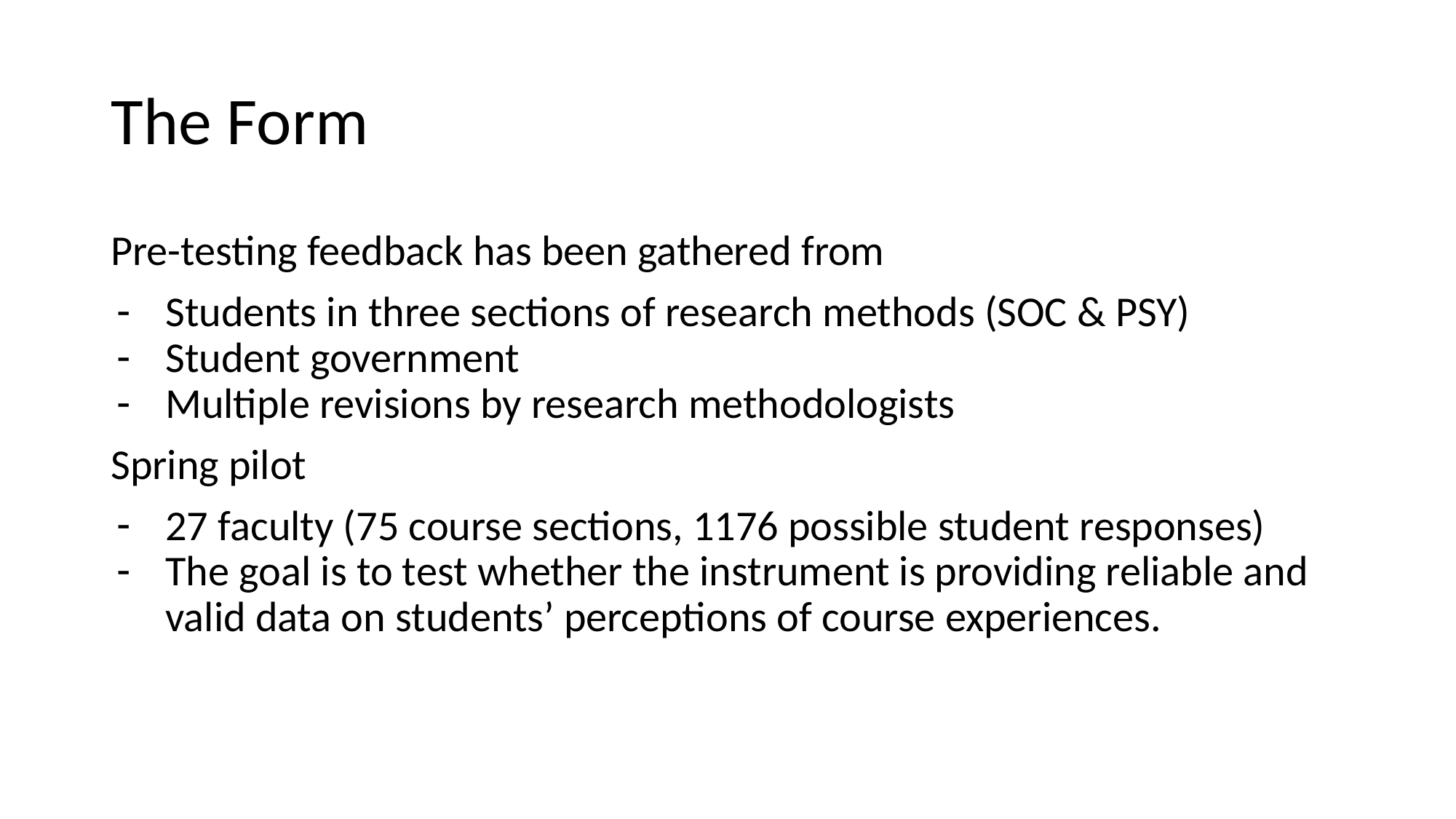

# The Form
Pre-testing feedback has been gathered from
Students in three sections of research methods (SOC & PSY)
Student government
Multiple revisions by research methodologists
Spring pilot
27 faculty (75 course sections, 1176 possible student responses)
The goal is to test whether the instrument is providing reliable and valid data on students’ perceptions of course experiences.